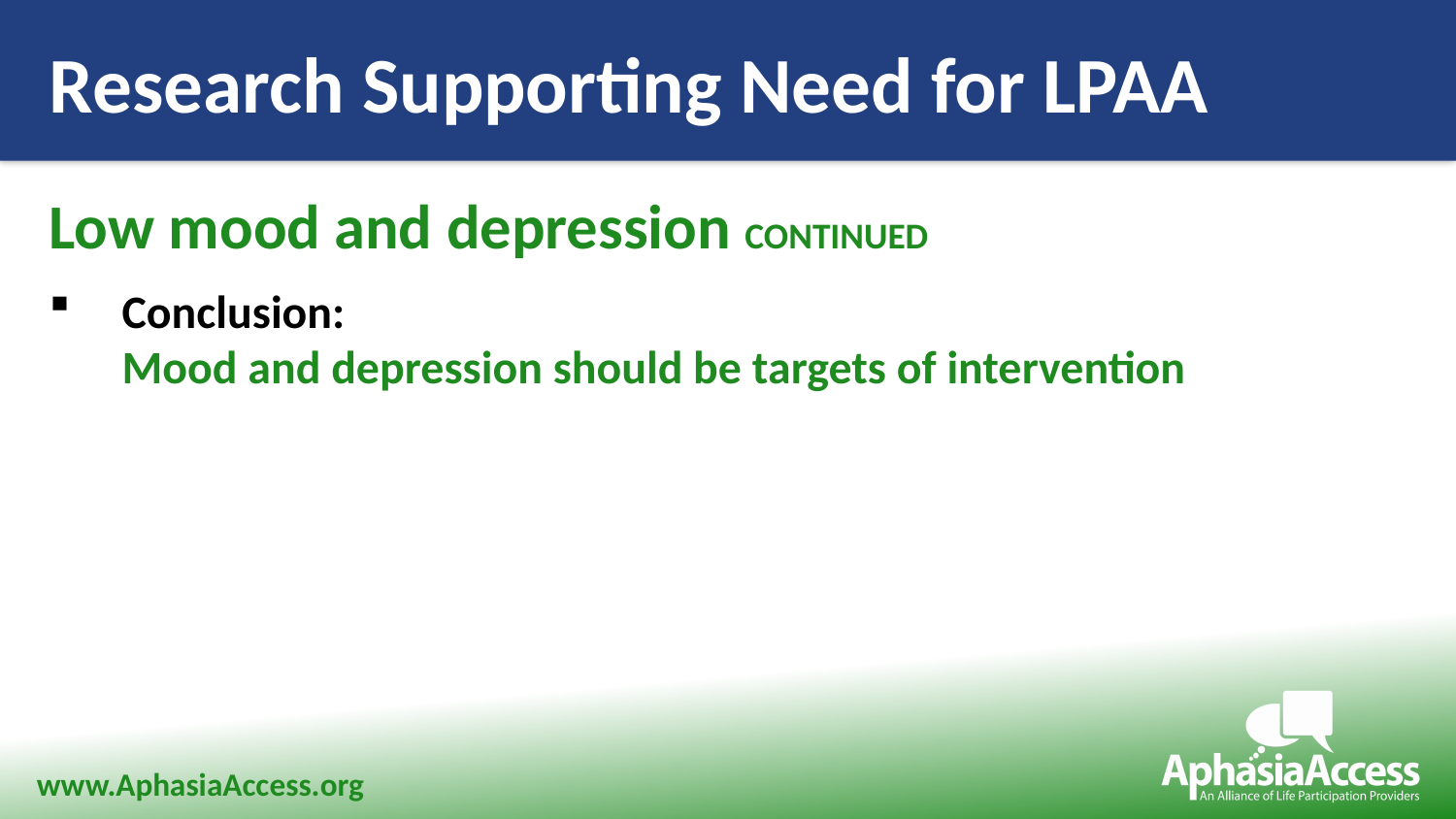

Research Supporting Need for LPAA
Low mood and depression CONTINUED
Conclusion:
Mood and depression should be targets of intervention